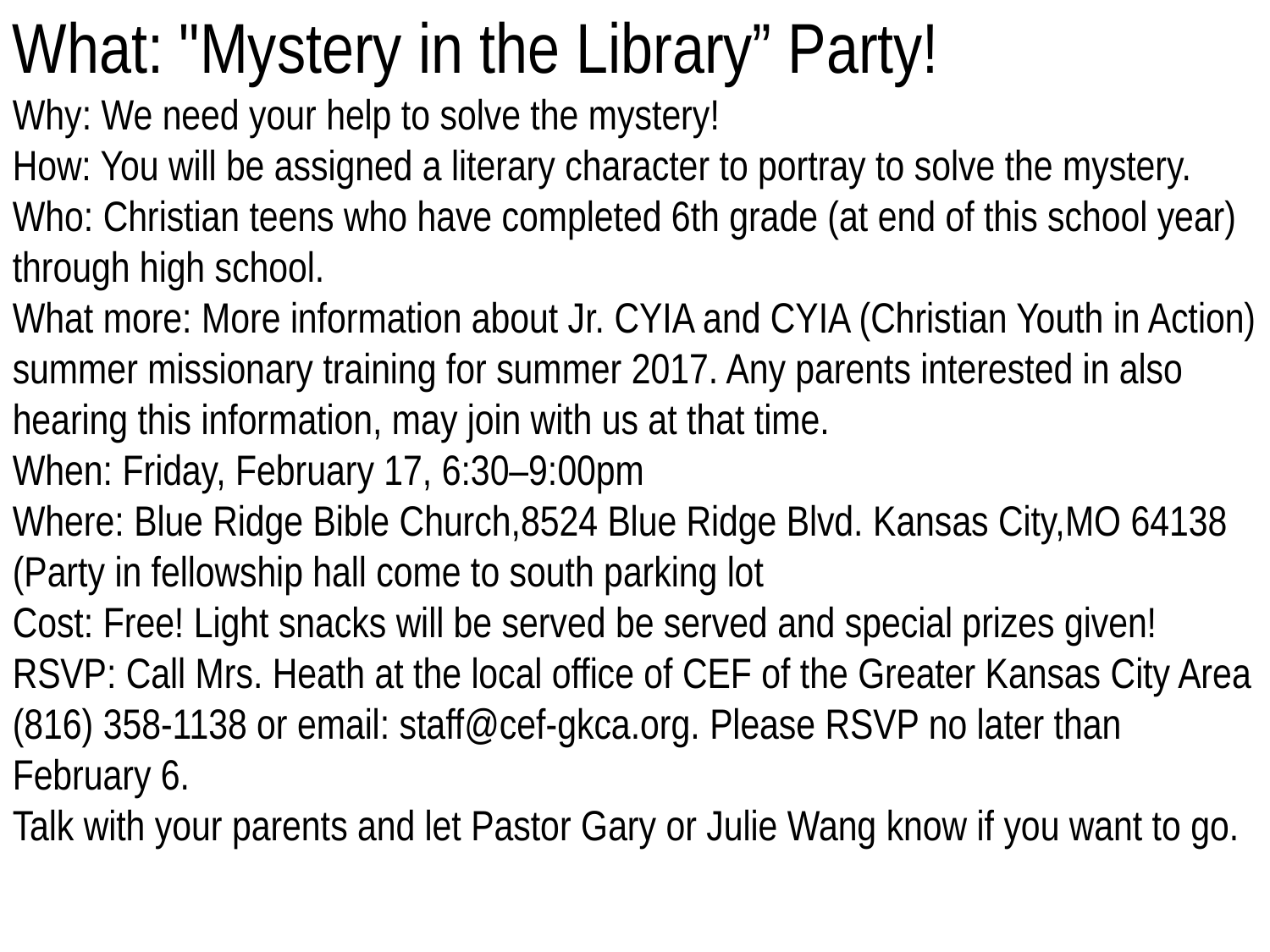

What: "Mystery in the Library” Party!
Why: We need your help to solve the mystery!
How: You will be assigned a literary character to portray to solve the mystery.
Who: Christian teens who have completed 6th grade (at end of this school year) through high school.
What more: More information about Jr. CYIA and CYIA (Christian Youth in Action) summer missionary training for summer 2017. Any parents interested in also hearing this information, may join with us at that time.
When: Friday, February 17, 6:30–9:00pm
Where: Blue Ridge Bible Church,8524 Blue Ridge Blvd. Kansas City,MO 64138 (Party in fellowship hall come to south parking lot
Cost: Free! Light snacks will be served be served and special prizes given!
RSVP: Call Mrs. Heath at the local office of CEF of the Greater Kansas City Area (816) 358-1138 or email: staff@cef-gkca.org. Please RSVP no later than February 6.
Talk with your parents and let Pastor Gary or Julie Wang know if you want to go.